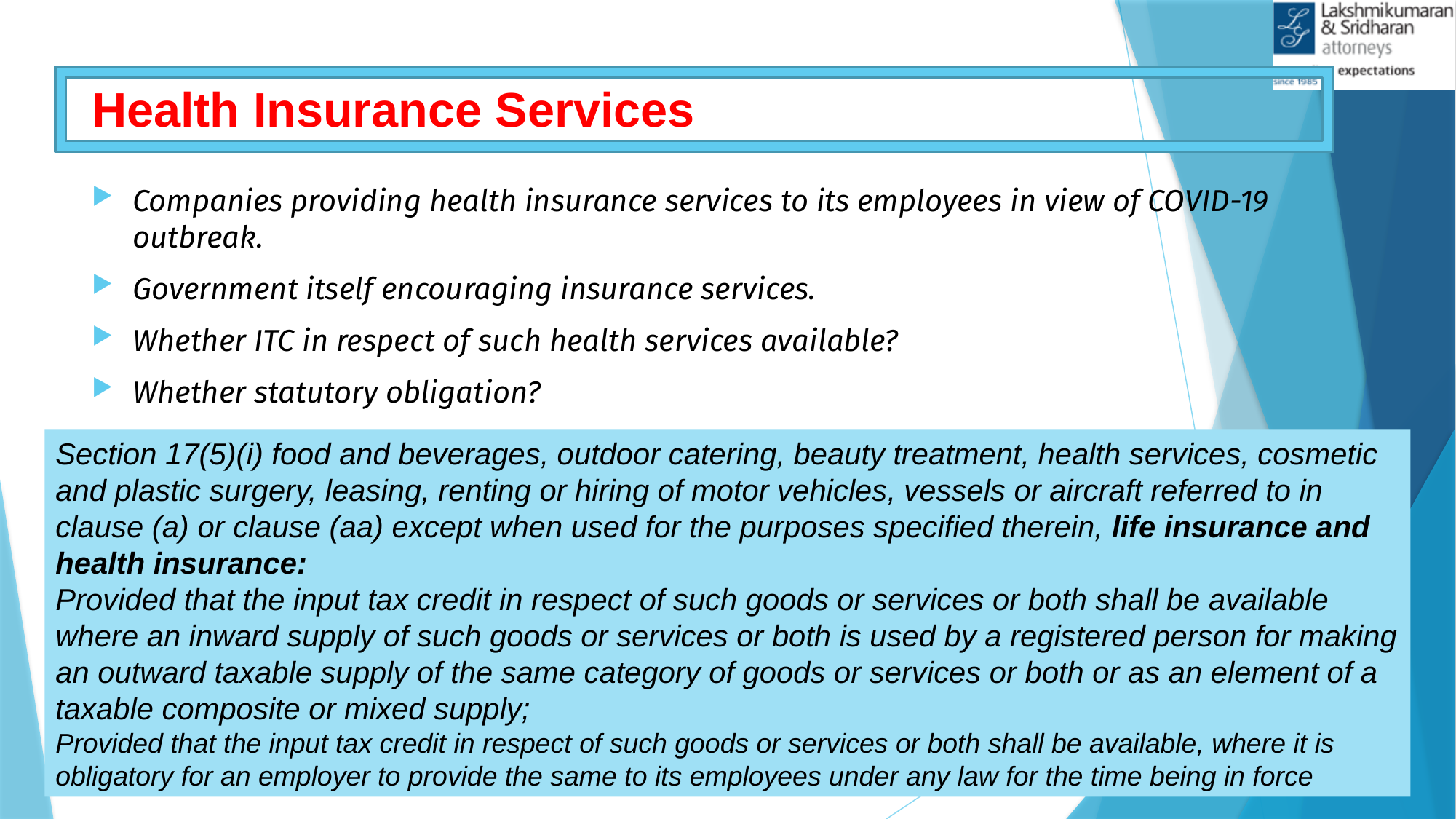

# Health Insurance Services
Companies providing health insurance services to its employees in view of COVID-19 outbreak.
Government itself encouraging insurance services.
Whether ITC in respect of such health services available?
Whether statutory obligation?

Section 17(5)(i) food and beverages, outdoor catering, beauty treatment, health services, cosmetic and plastic surgery, leasing, renting or hiring of motor vehicles, vessels or aircraft referred to in clause (a) or clause (aa) except when used for the purposes specified therein, life insurance and health insurance:
Provided that the input tax credit in respect of such goods or services or both shall be available where an inward supply of such goods or services or both is used by a registered person for making an outward taxable supply of the same category of goods or services or both or as an element of a taxable composite or mixed supply;
Provided that the input tax credit in respect of such goods or services or both shall be available, where it is obligatory for an employer to provide the same to its employees under any law for the time being in force